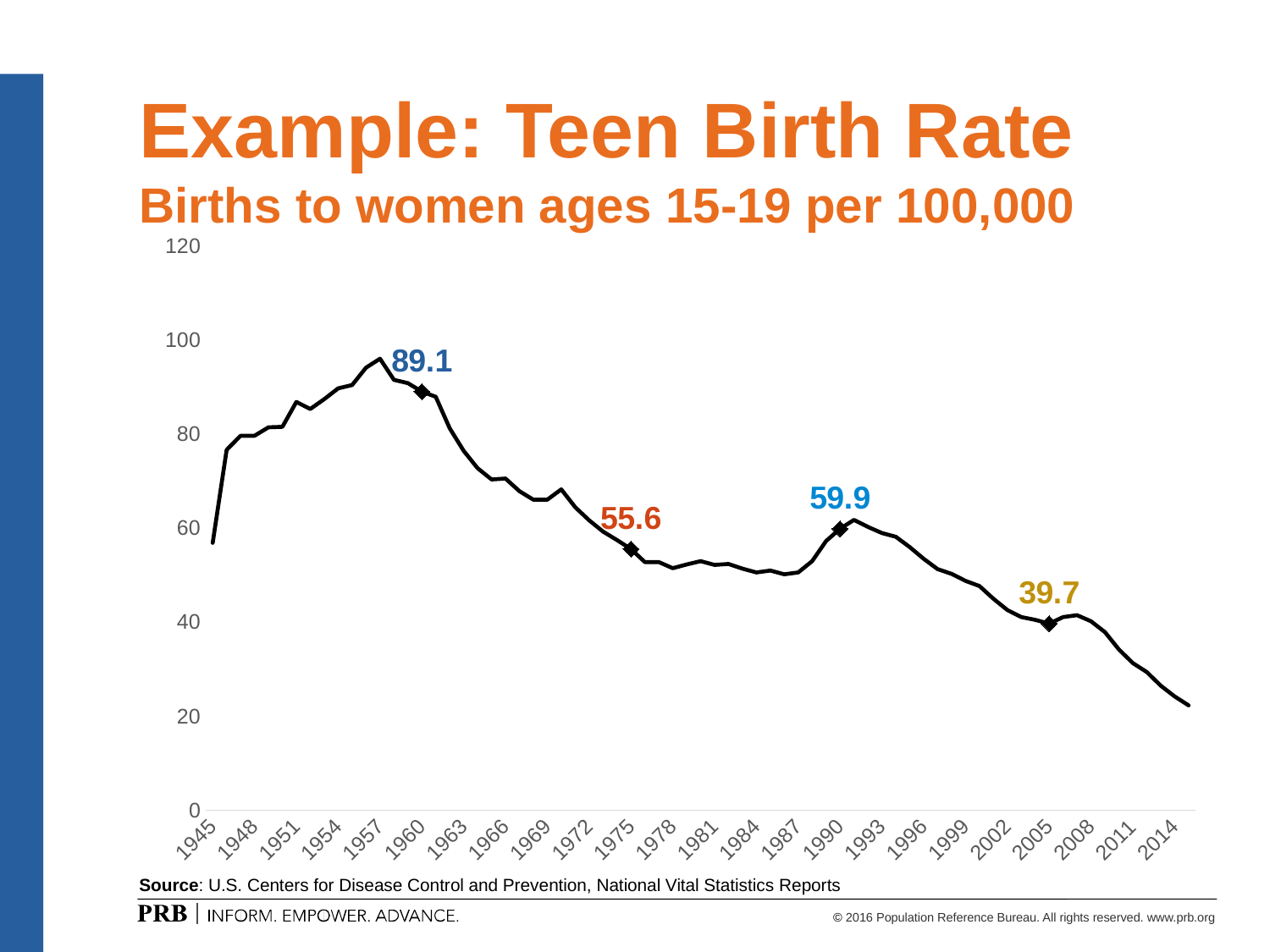

# Example: Teen Birth Rate Births to women ages 15-19 per 100,000

### Chart

| Category | BR15-19 |
|---|---|
| 1945 | 56.9 |
| 1946 | 76.7 |
| 1947 | 79.7 |
| 1948 | 79.7 |
| 1949 | 81.5 |
| 1950 | 81.6 |
| 1951 | 86.9 |
| 1952 | 85.4 |
| 1953 | 87.5 |
| 1954 | 89.8 |
| 1955 | 90.5 |
| 1956 | 94.2 |
| 1957 | 96.1 |
| 1958 | 91.6 |
| 1959 | 90.9 |
| 1960 | 89.1 |
| 1961 | 88.0 |
| 1962 | 81.3 |
| 1963 | 76.5 |
| 1964 | 72.8 |
| 1965 | 70.4 |
| 1966 | 70.6 |
| 1967 | 67.9 |
| 1968 | 66.1 |
| 1969 | 66.1 |
| 1970 | 68.3 |
| 1971 | 64.5 |
| 1972 | 61.7 |
| 1973 | 59.3 |
| 1974 | 57.5 |
| 1975 | 55.6 |
| 1976 | 52.8 |
| 1977 | 52.8 |
| 1978 | 51.5 |
| 1979 | 52.3 |
| 1980 | 53.0 |
| 1981 | 52.2 |
| 1982 | 52.4 |
| 1983 | 51.4 |
| 1984 | 50.6 |
| 1985 | 51.0 |
| 1986 | 50.2 |
| 1987 | 50.6 |
| 1988 | 53.0 |
| 1989 | 57.3 |
| 1990 | 59.9 |
| 1991 | 61.8 |
| 1992 | 60.3 |
| 1993 | 59.0 |
| 1994 | 58.2 |
| 1995 | 56.0 |
| 1996 | 53.5 |
| 1997 | 51.3 |
| 1998 | 50.3 |
| 1999 | 48.8 |
| 2000 | 47.7 |
| 2001 | 45.0 |
| 2002 | 42.6 |
| 2003 | 41.1 |
| 2004 | 40.5 |
| 2005 | 39.7 |
| 2006 | 41.1 |
| 2007 | 41.5 |
| 2008 | 40.2 |
| 2009 | 37.9 |
| 2010 | 34.2 |
| 2011 | 31.3 |
| 2012 | 29.4 |
| 2013 | 26.5 |
| 2014 | 24.2 |
| 2015 | 22.3 |
Source: U.S. Centers for Disease Control and Prevention, National Vital Statistics Reports